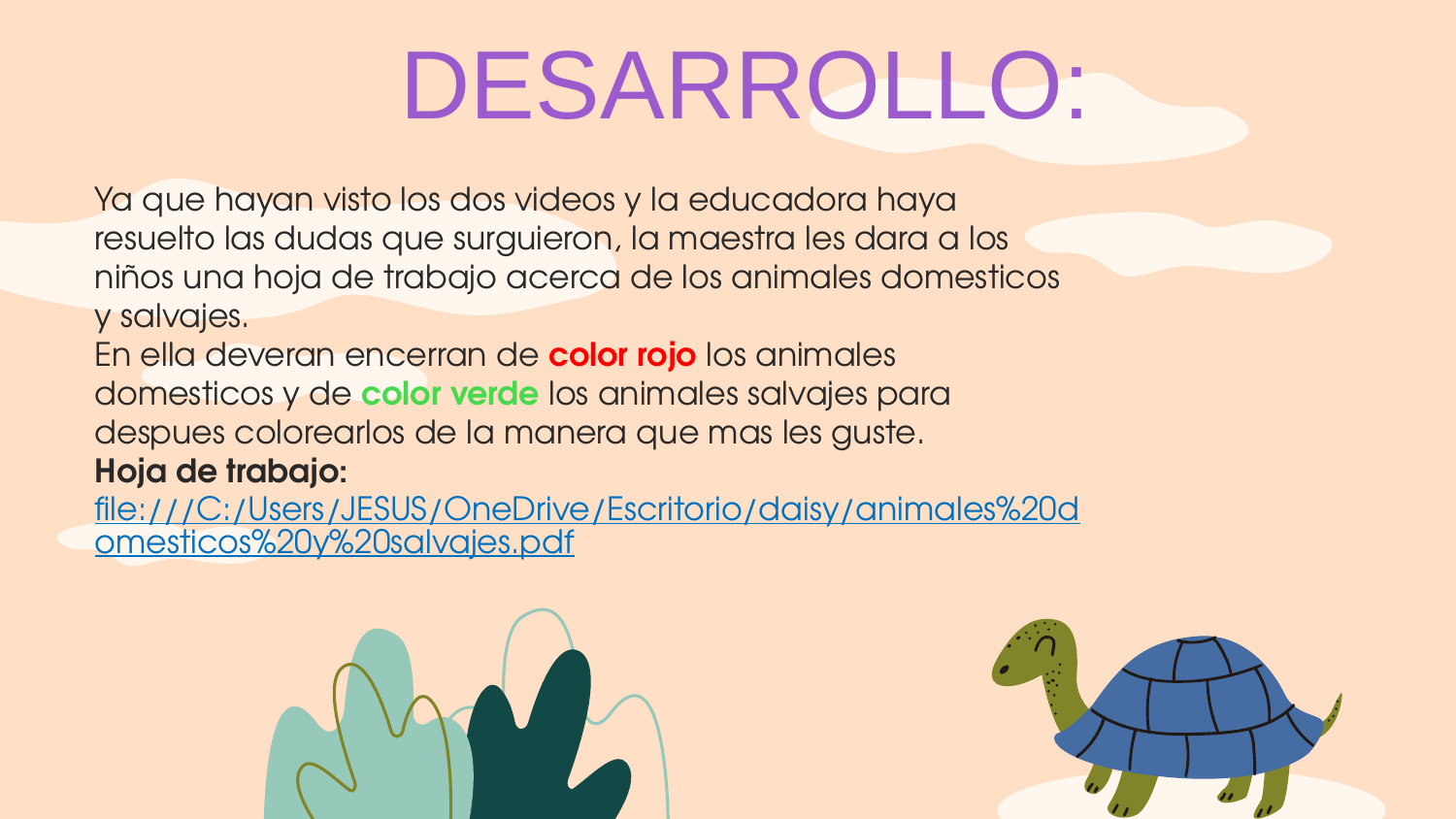

# DESARROLLO:
Ya que hayan visto los dos videos y la educadora haya resuelto las dudas que surguieron, la maestra les dara a los niños una hoja de trabajo acerca de los animales domesticos y salvajes.
En ella deveran encerran de color rojo los animales domesticos y de color verde los animales salvajes para despues colorearlos de la manera que mas les guste.
Hoja de trabajo:
file:///C:/Users/JESUS/OneDrive/Escritorio/daisy/animales%20domesticos%20y%20salvajes.pdf